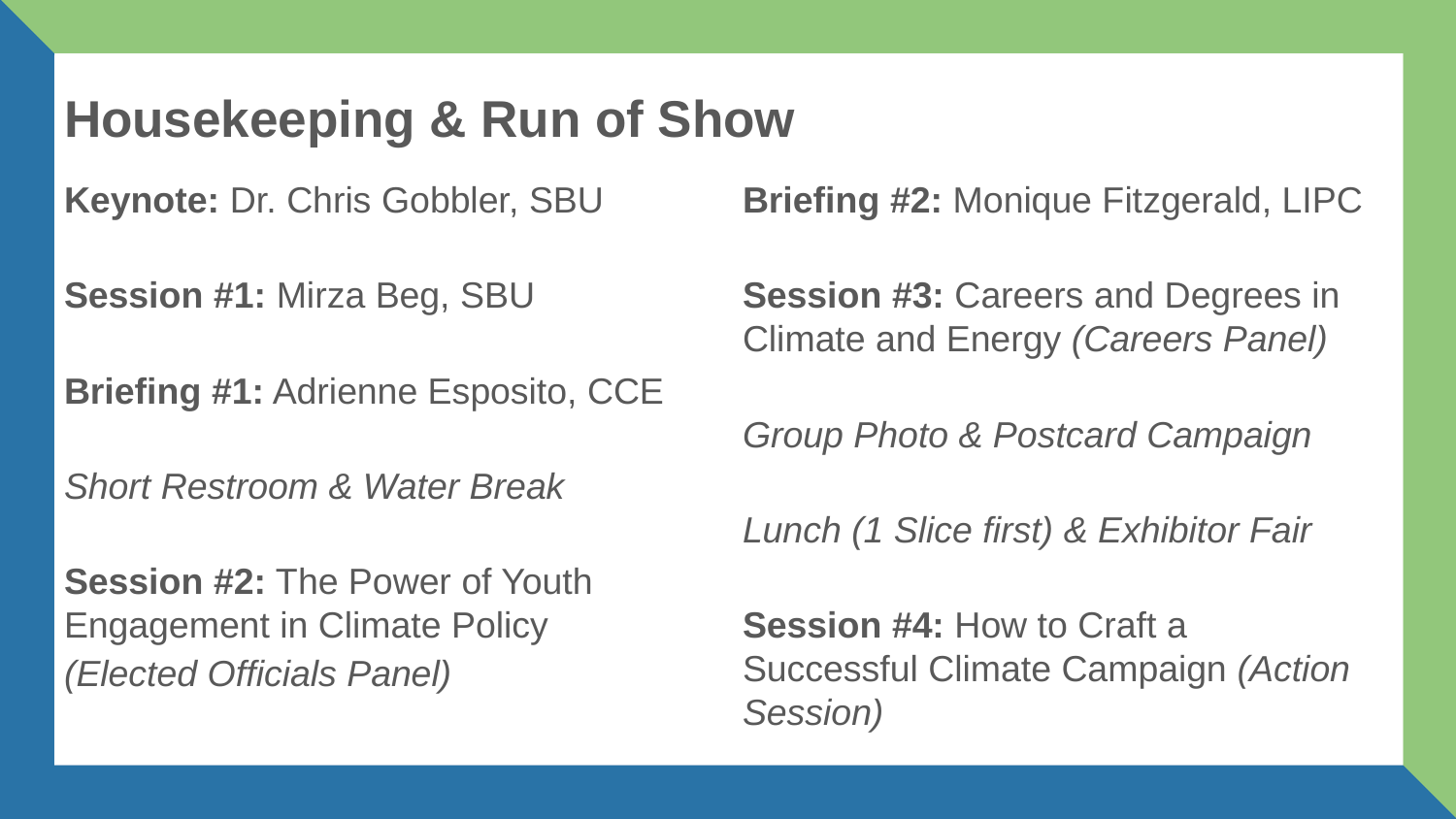

# Housekeeping & Run of Show
Keynote: Dr. Chris Gobbler, SBU

Session #1: Mirza Beg, SBU

Briefing #1: Adrienne Esposito, CCE

Short Restroom & Water Break

Session #2: The Power of Youth Engagement in Climate Policy
(Elected Officials Panel)
Briefing #2: Monique Fitzgerald, LIPC

Session #3: Careers and Degrees in Climate and Energy (Careers Panel)

Group Photo & Postcard Campaign

Lunch (1 Slice first) & Exhibitor Fair

Session #4: How to Craft a Successful Climate Campaign (Action Session)